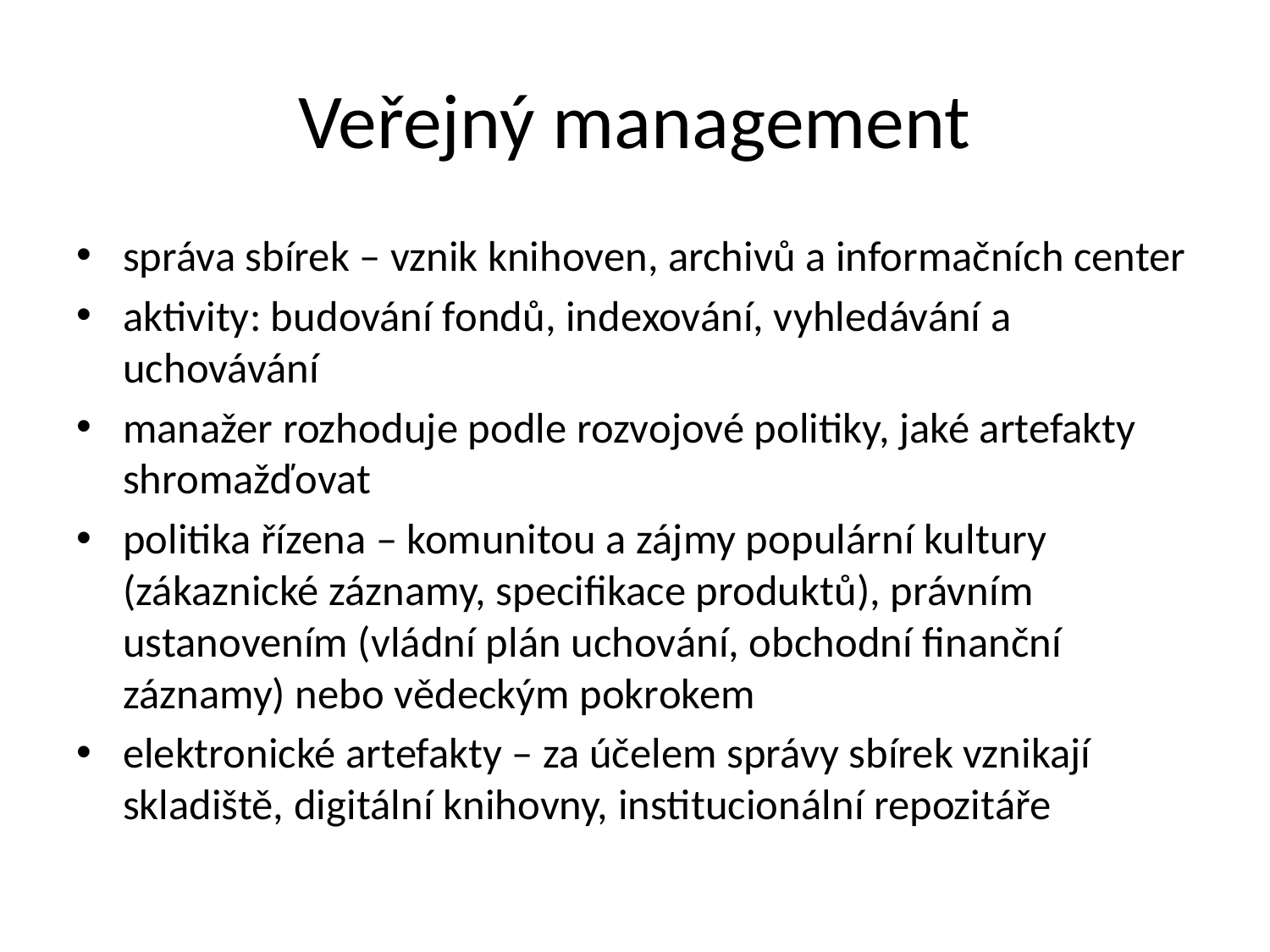

# Veřejný management
správa sbírek – vznik knihoven, archivů a informačních center
aktivity: budování fondů, indexování, vyhledávání a uchovávání
manažer rozhoduje podle rozvojové politiky, jaké artefakty shromažďovat
politika řízena – komunitou a zájmy populární kultury (zákaznické záznamy, specifikace produktů), právním ustanovením (vládní plán uchování, obchodní finanční záznamy) nebo vědeckým pokrokem
elektronické artefakty – za účelem správy sbírek vznikají skladiště, digitální knihovny, institucionální repozitáře